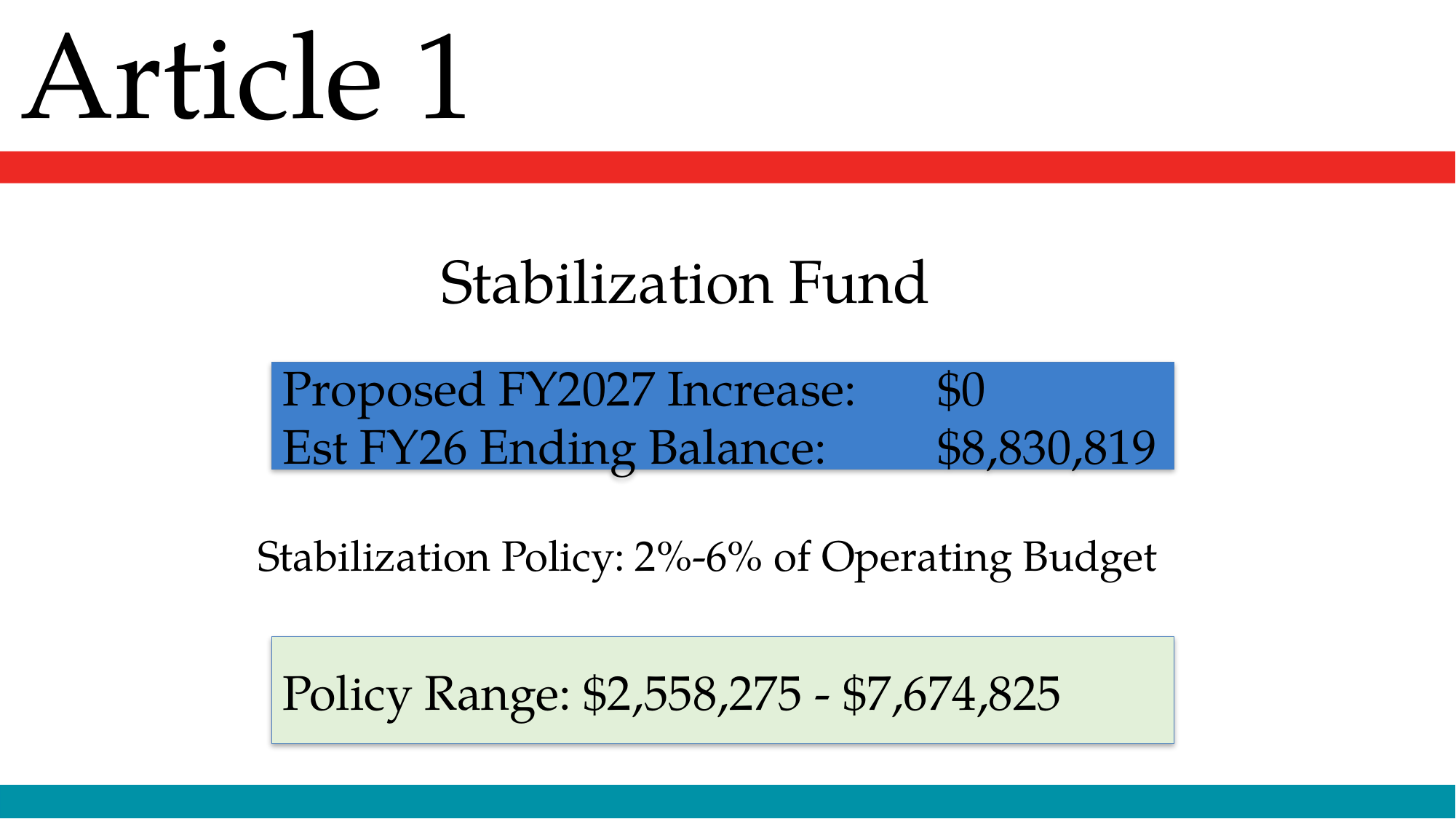

Article 1

Stabilization Fund
Proposed FY2027 Increase:	$0
Est FY26 Ending Balance:		$8,830,819
Stabilization Policy: 2%-6% of Operating Budget

Policy Range: $2,558,275 - $7,674,825